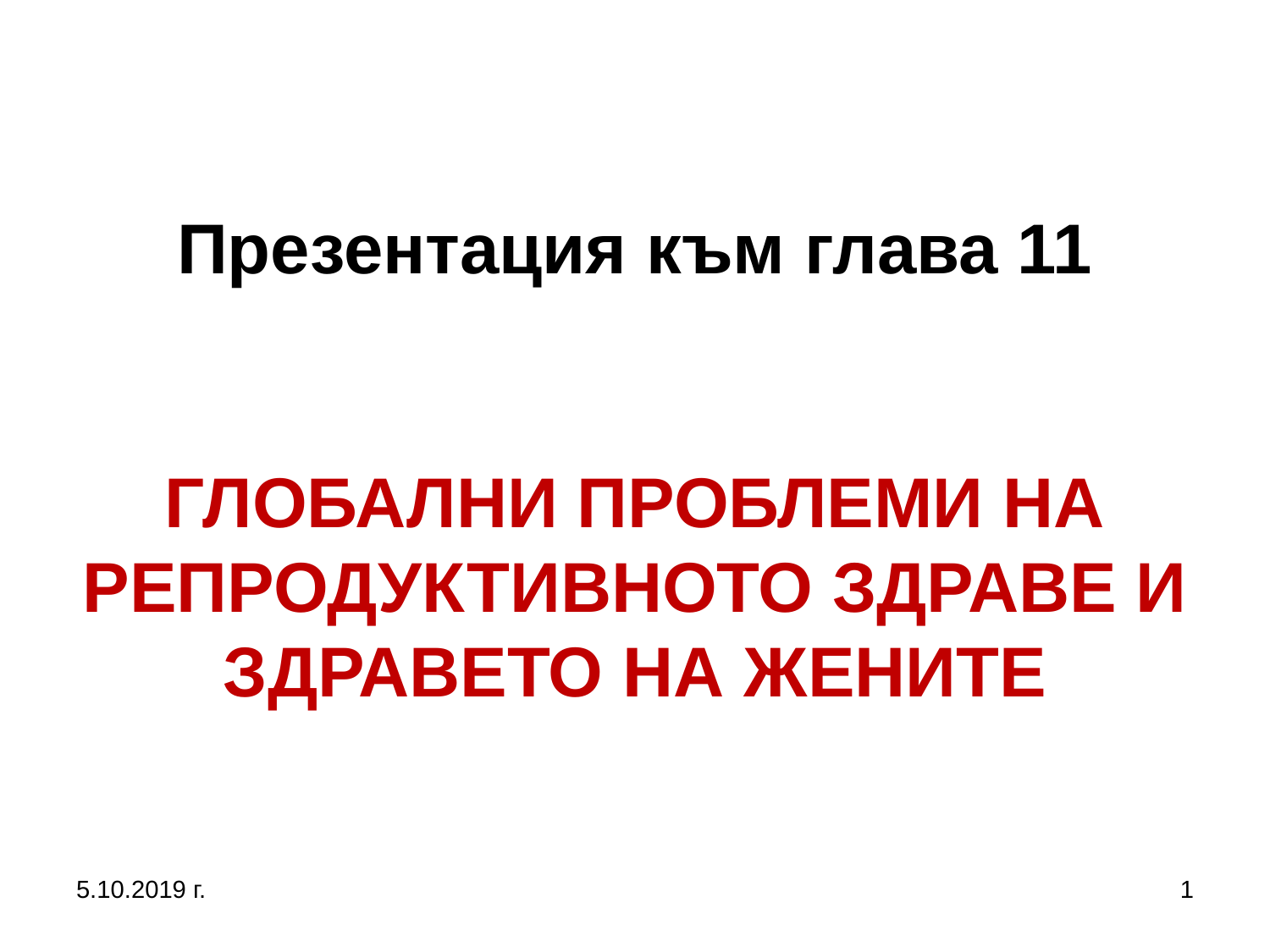

# Презентация към глава 11 ГЛОБАЛНИ ПРОБЛЕМИ НА РЕПРОДУКТИВНОТО ЗДРАВЕ И ЗДРАВЕТО НА ЖЕНИТЕ
5.10.2019 г.
1